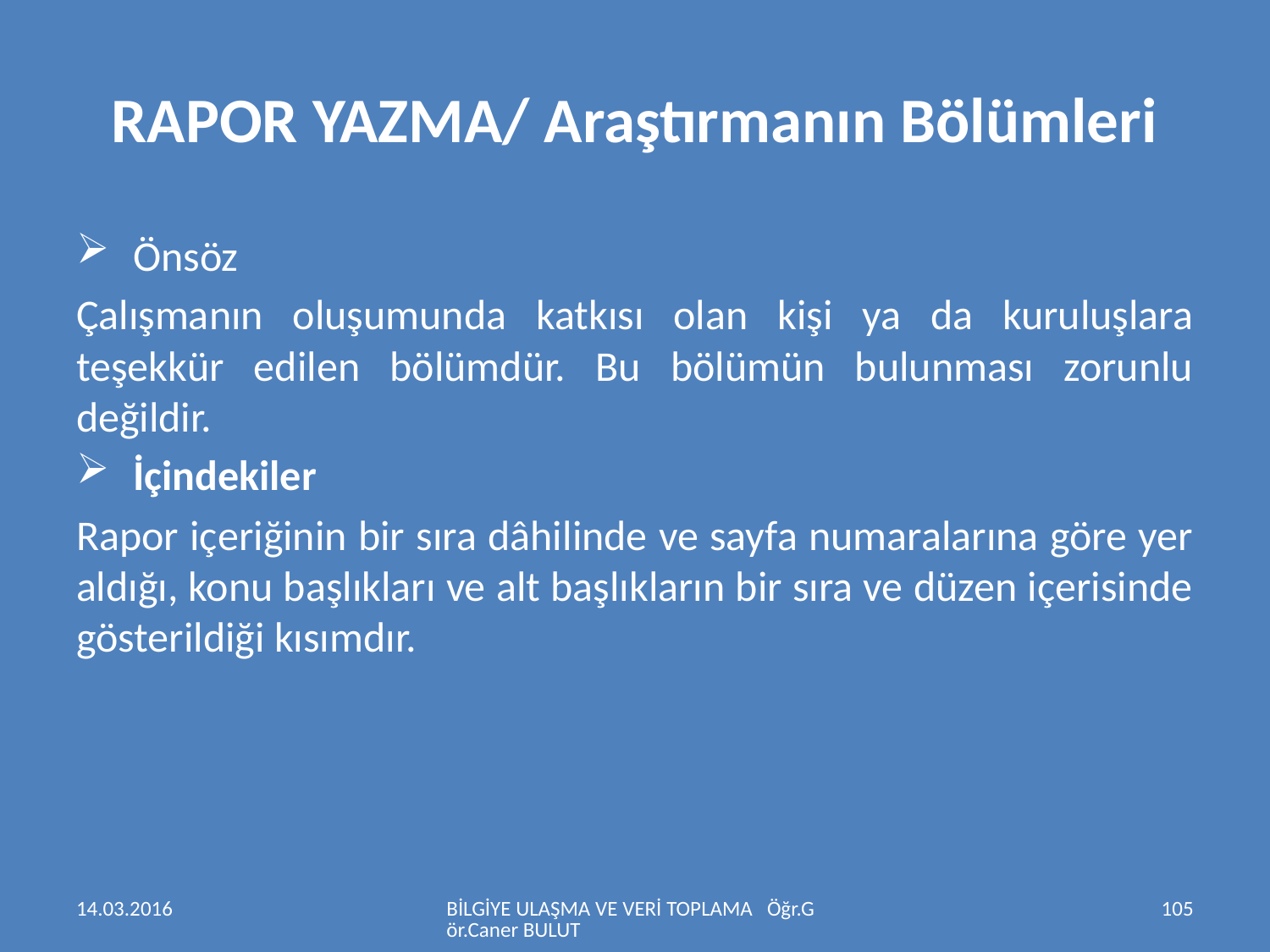

# RAPOR YAZMA/ Araştırmanın Bölümleri
 Önsöz
Çalışmanın oluşumunda katkısı olan kişi ya da kuruluşlara teşekkür edilen bölümdür. Bu bölümün bulunması zorunlu değildir.
 İçindekiler
Rapor içeriğinin bir sıra dâhilinde ve sayfa numaralarına göre yer aldığı, konu başlıkları ve alt başlıkların bir sıra ve düzen içerisinde gösterildiği kısımdır.

14.03.2016
BİLGİYE ULAŞMA VE VERİ TOPLAMA   Öğr.Gör.Caner BULUT
105